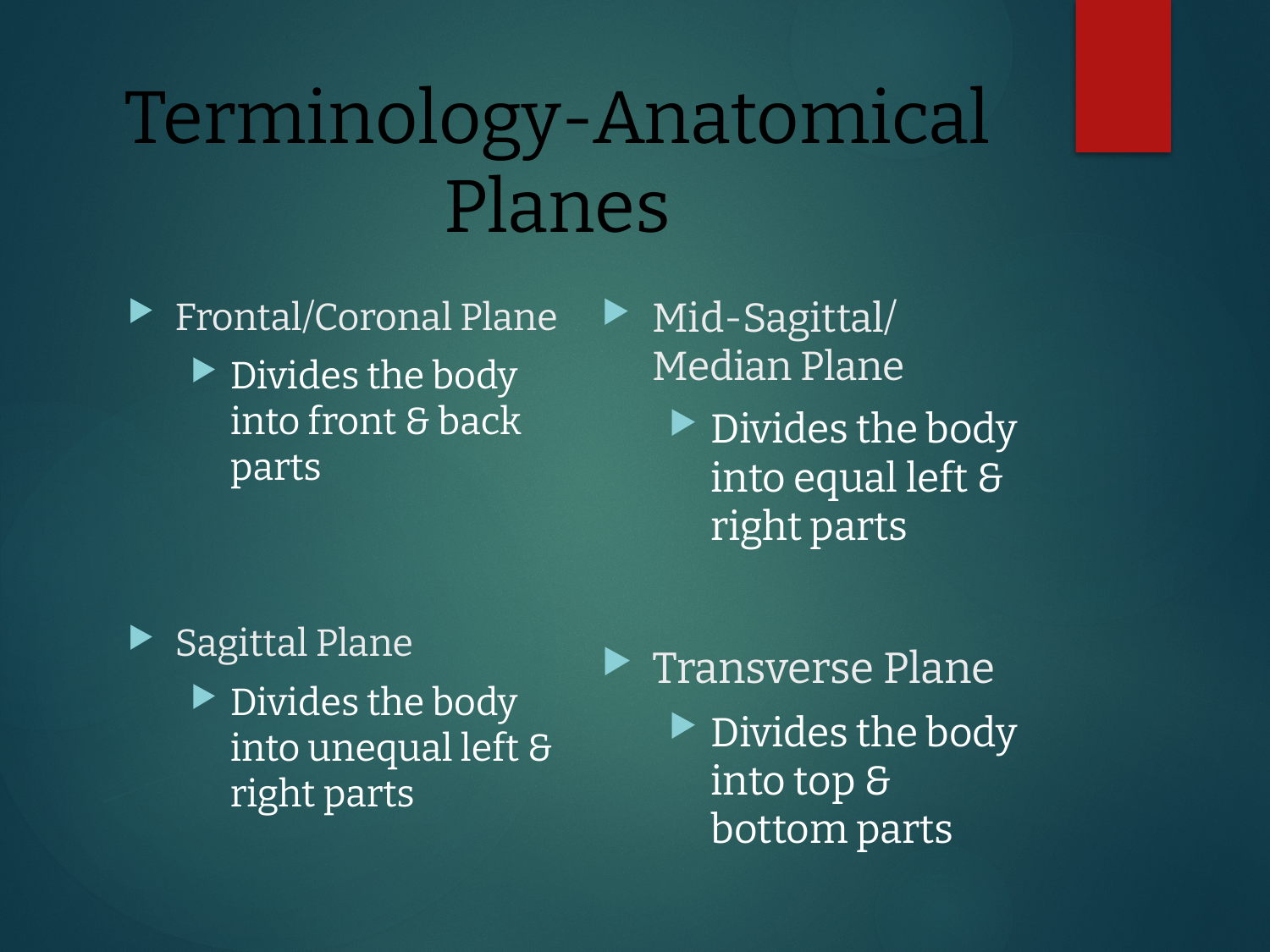

# Terminology-Anatomical Planes
Mid-Sagittal/Median Plane
Divides the body into equal left & right parts

Transverse Plane
Divides the body into top & bottom parts
Frontal/Coronal Plane
Divides the body into front & back parts

Sagittal Plane
Divides the body into unequal left & right parts